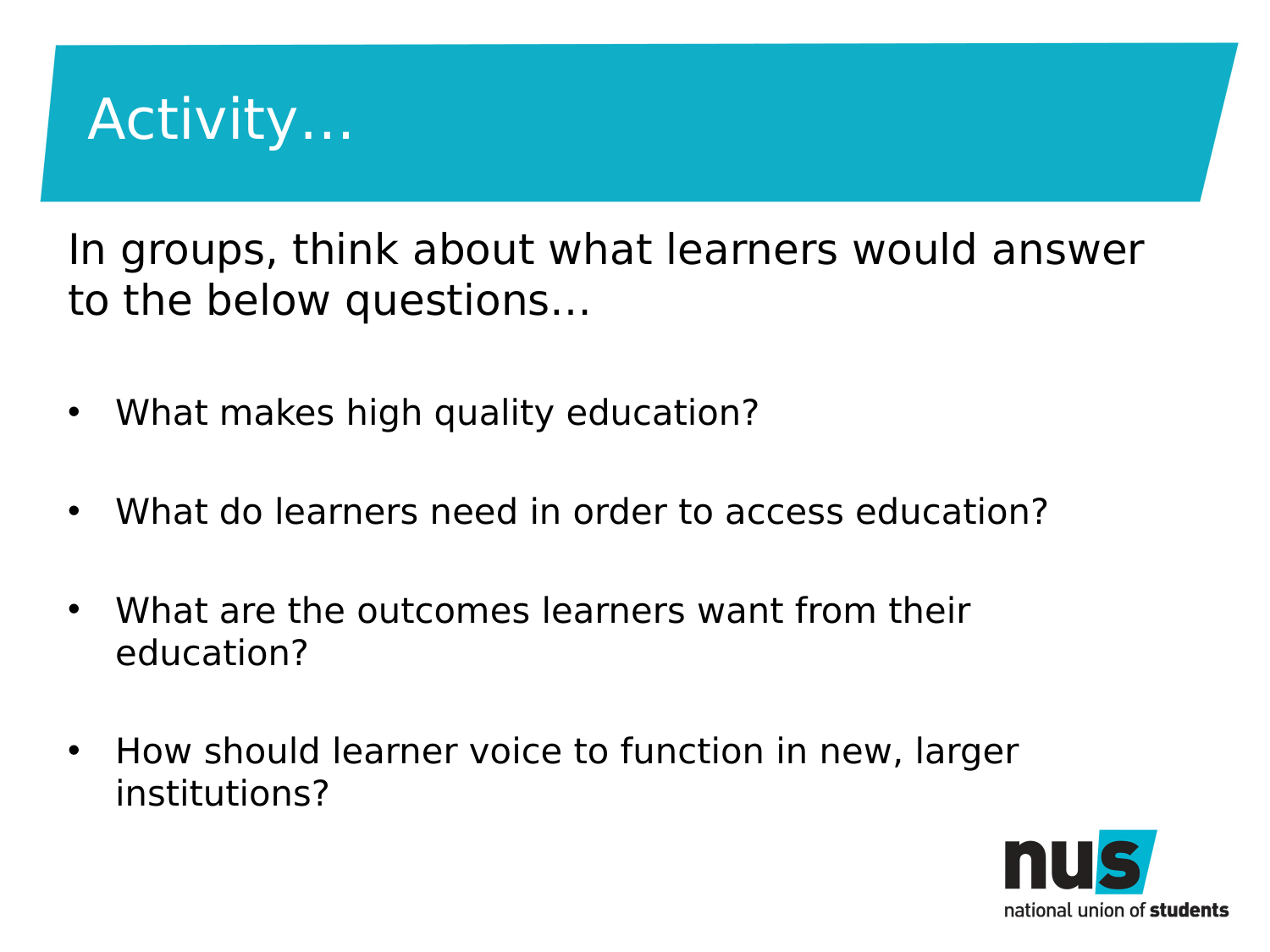

# Activity…
In groups, think about what learners would answer to the below questions…

What makes high quality education?

What do learners need in order to access education?

What are the outcomes learners want from their education?

How should learner voice to function in new, larger institutions?